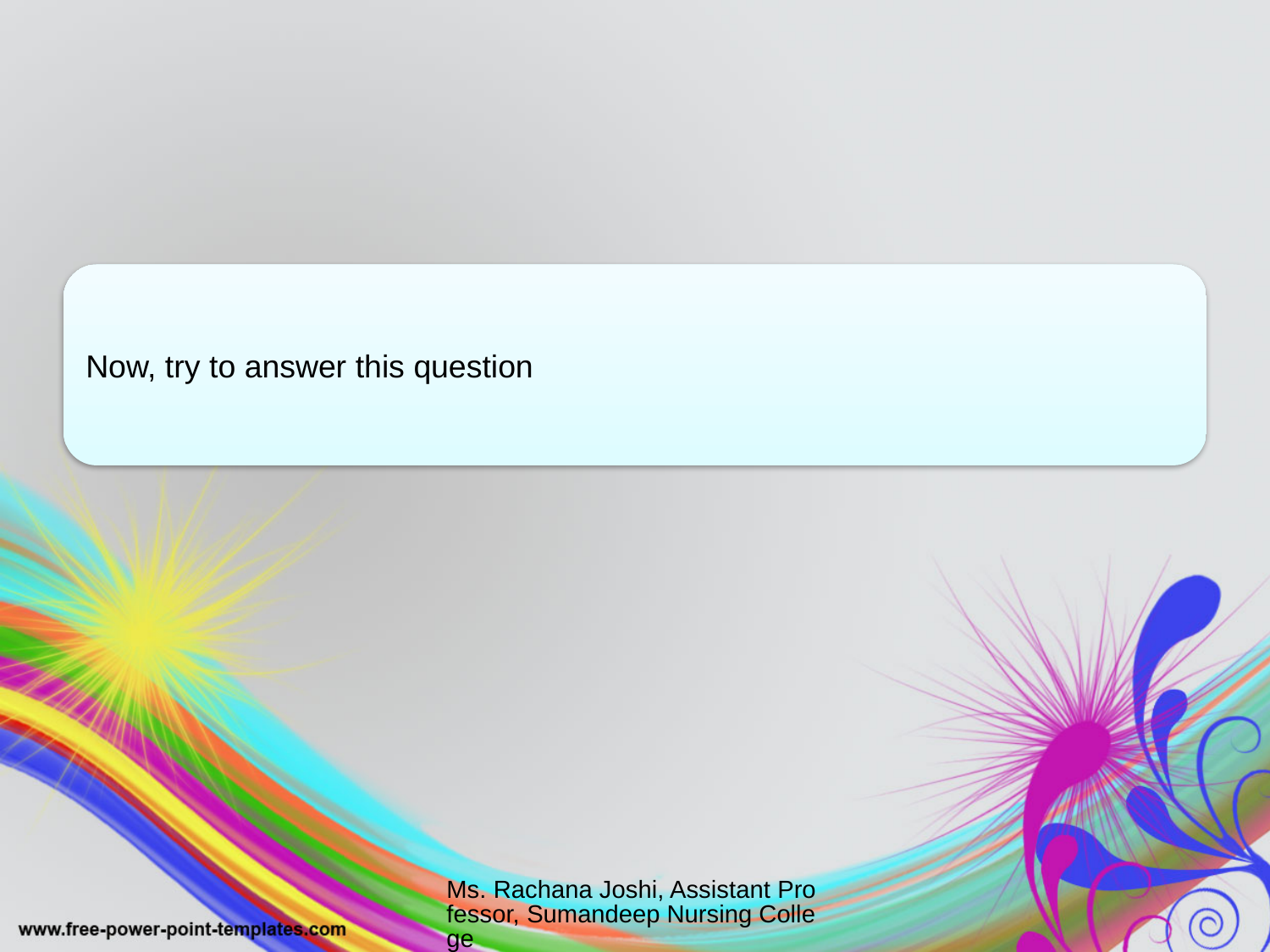

Now, try to answer this question
Ms. Rachana Joshi, Assistant Professor, Sumandeep Nursing College